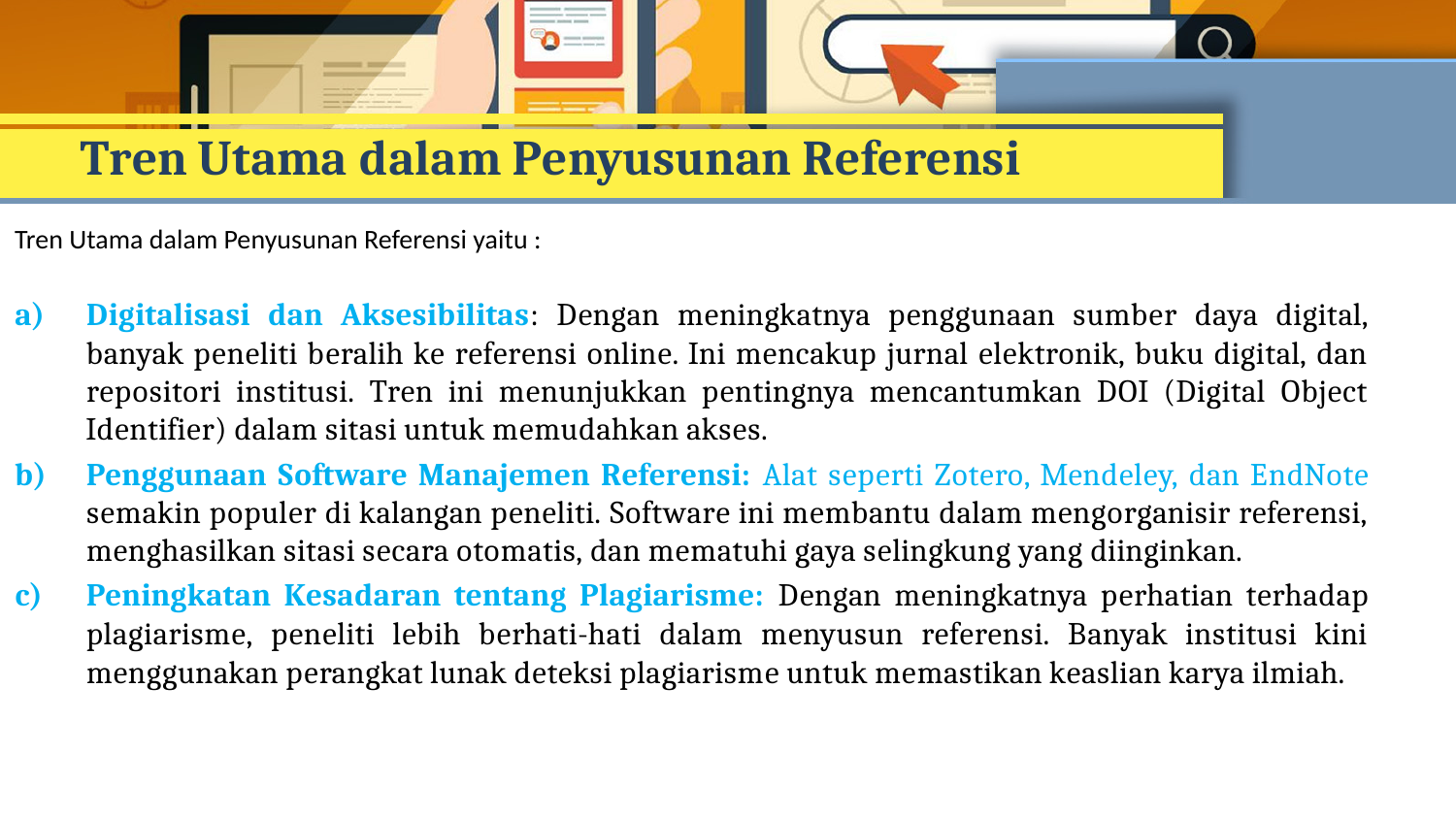

# Tren Utama dalam Penyusunan Referensi
Tren Utama dalam Penyusunan Referensi yaitu :
Digitalisasi dan Aksesibilitas: Dengan meningkatnya penggunaan sumber daya digital, banyak peneliti beralih ke referensi online. Ini mencakup jurnal elektronik, buku digital, dan repositori institusi. Tren ini menunjukkan pentingnya mencantumkan DOI (Digital Object Identifier) dalam sitasi untuk memudahkan akses.
Penggunaan Software Manajemen Referensi: Alat seperti Zotero, Mendeley, dan EndNote semakin populer di kalangan peneliti. Software ini membantu dalam mengorganisir referensi, menghasilkan sitasi secara otomatis, dan mematuhi gaya selingkung yang diinginkan.
Peningkatan Kesadaran tentang Plagiarisme: Dengan meningkatnya perhatian terhadap plagiarisme, peneliti lebih berhati-hati dalam menyusun referensi. Banyak institusi kini menggunakan perangkat lunak deteksi plagiarisme untuk memastikan keaslian karya ilmiah.